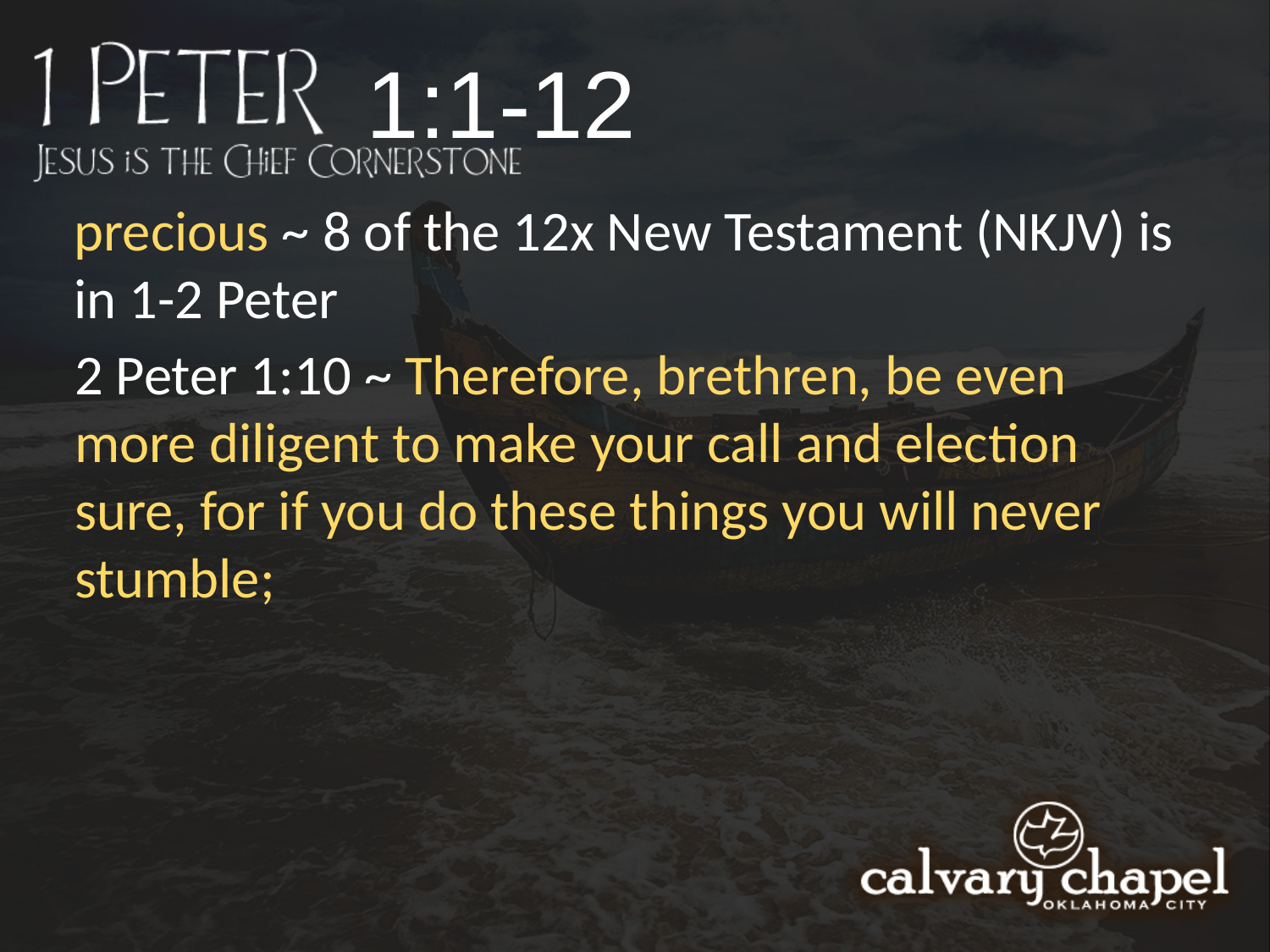

1:1-12
precious ~ 8 of the 12x New Testament (NKJV) is in 1-2 Peter
2 Peter 1:10 ~ Therefore, brethren, be even more diligent to make your call and election sure, for if you do these things you will never stumble;